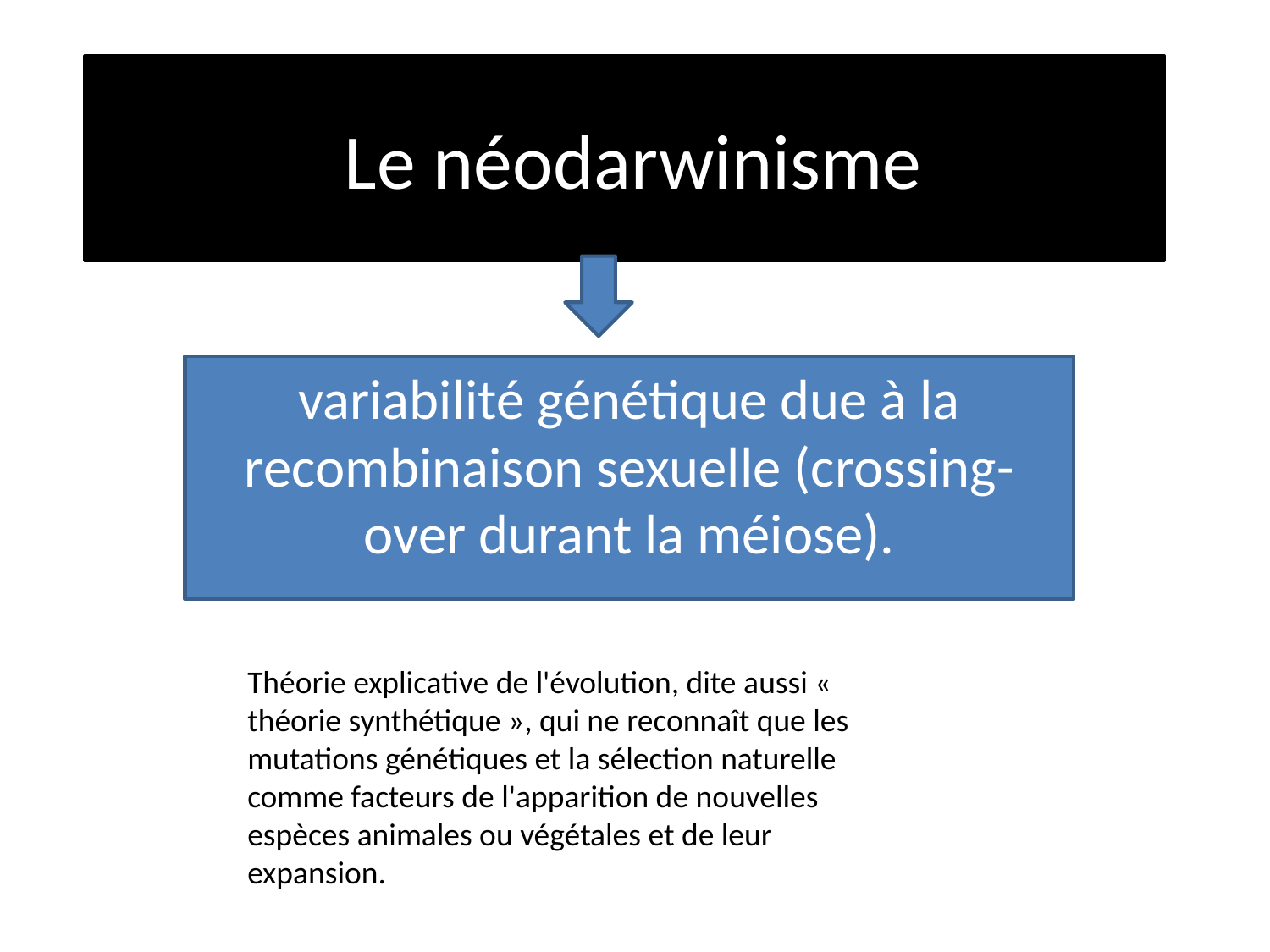

# Le néodarwinisme

variabilité génétique due à la recombinaison sexuelle (crossing-over durant la méiose).
Théorie explicative de l'évolution, dite aussi « théorie synthétique », qui ne reconnaît que les mutations génétiques et la sélection naturelle comme facteurs de l'apparition de nouvelles espèces animales ou végétales et de leur expansion.